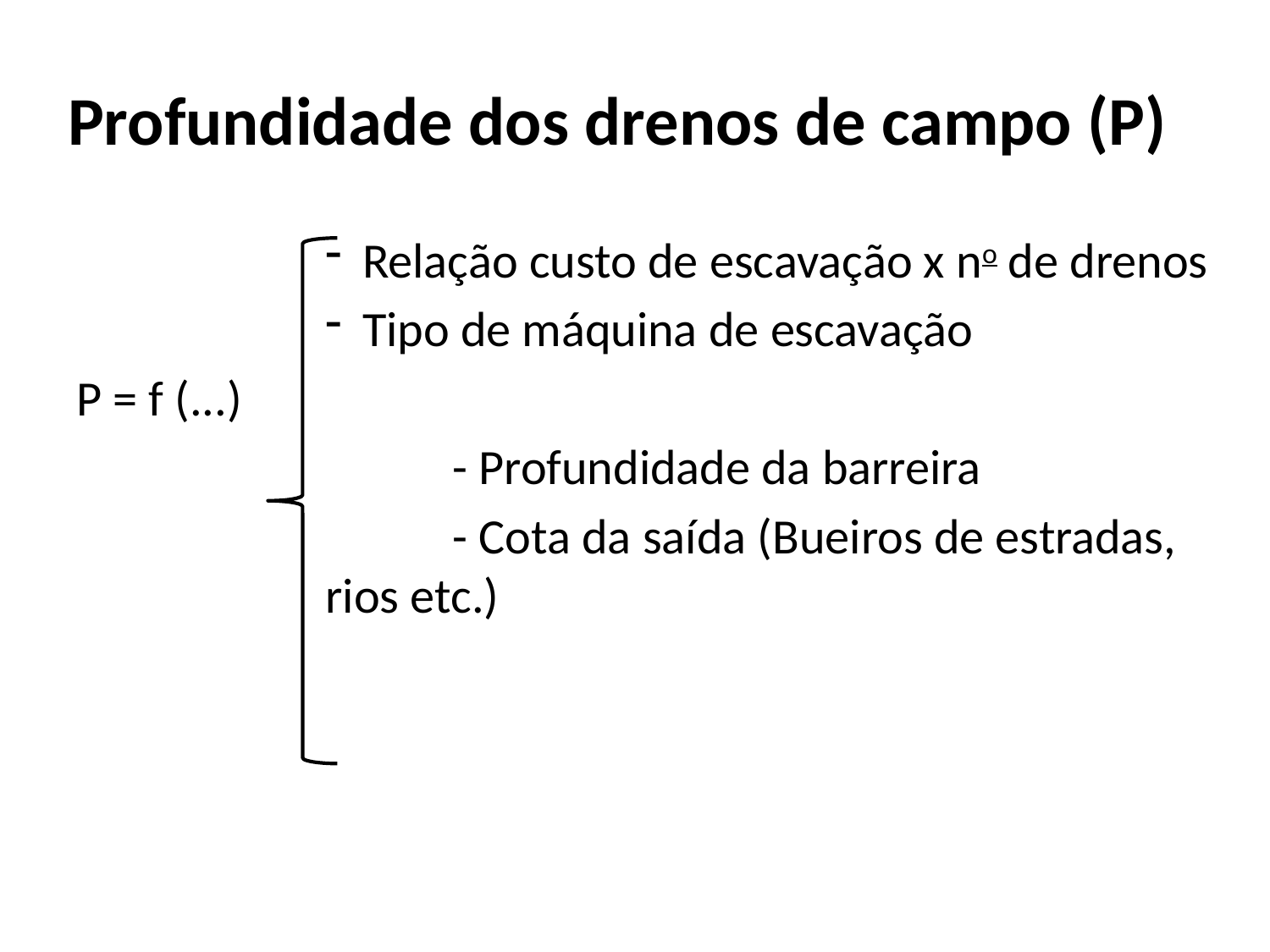

# Profundidade dos drenos de campo (P)
Relação custo de escavação x no de drenos
Tipo de máquina de escavação
P = f (...)
	- Profundidade da barreira
	- Cota da saída (Bueiros de estradas, rios etc.)